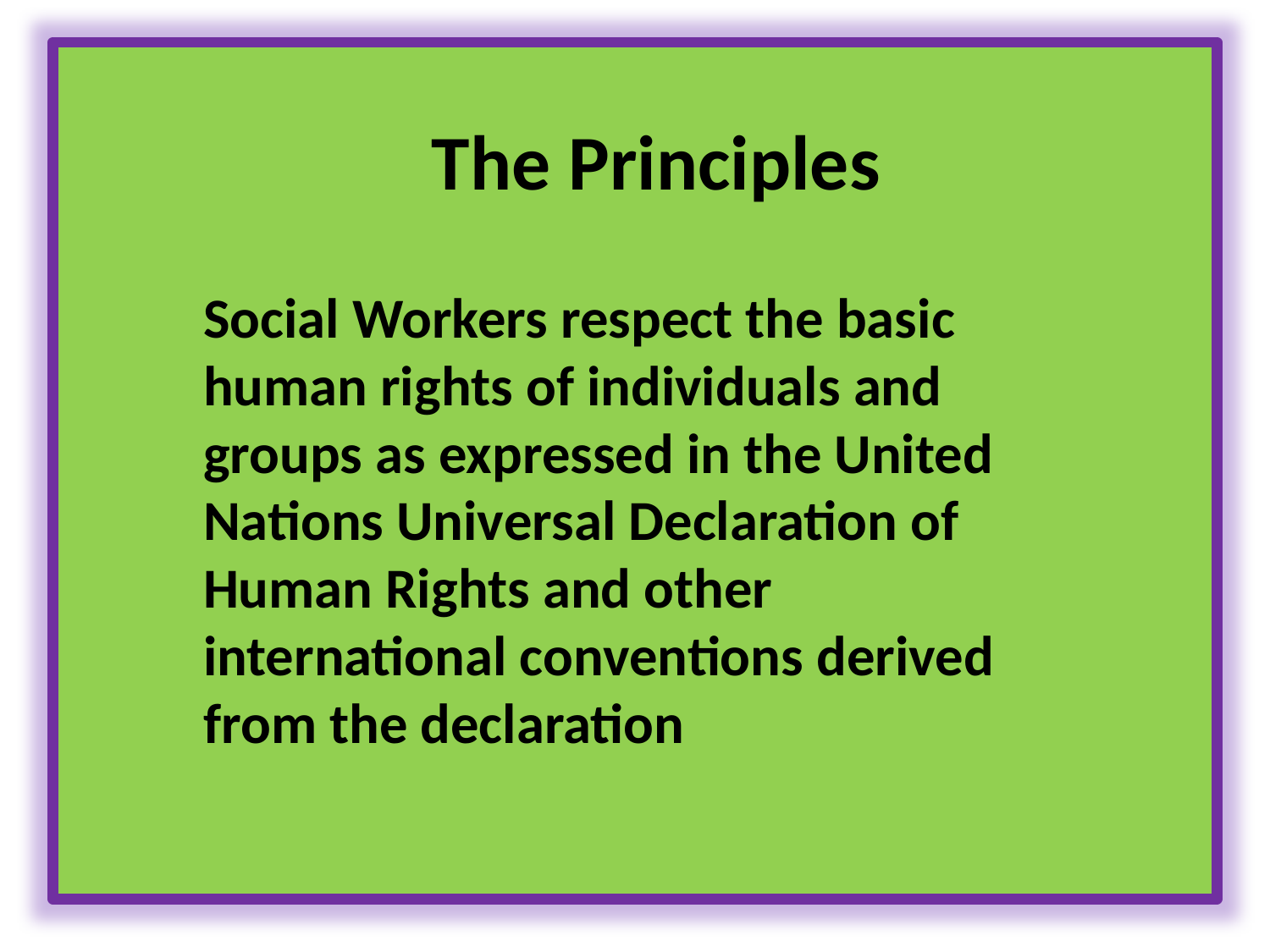

# The Principles
Social Workers respect the basic human rights of individuals and groups as expressed in the United Nations Universal Declaration of Human Rights and other international conventions derived from the declaration